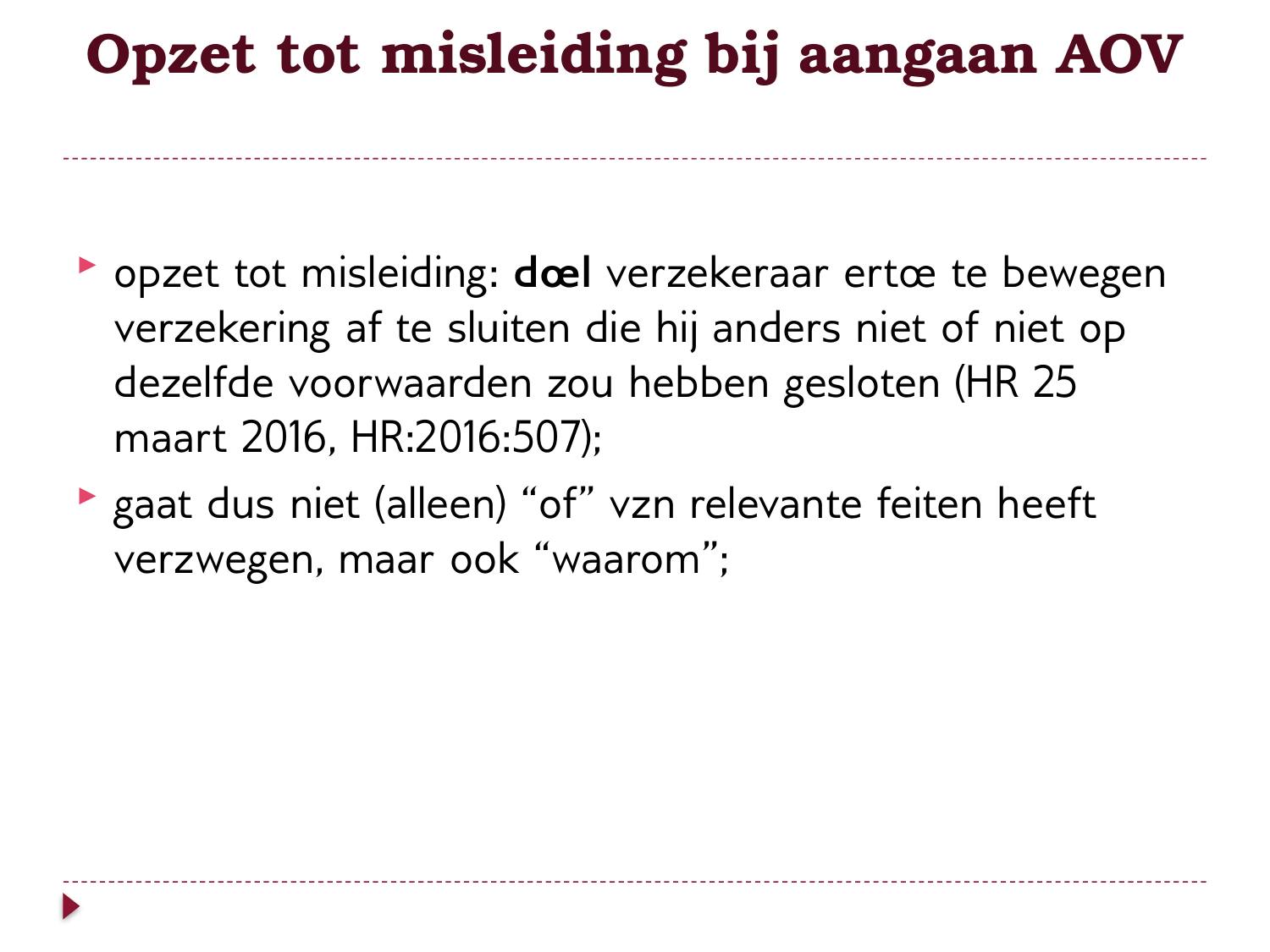

# Opzet tot misleiding bij aangaan AOV

opzet tot misleiding: doel verzekeraar ertoe te bewegen verzekering af te sluiten die hij anders niet of niet op dezelfde voorwaarden zou hebben gesloten (HR 25 maart 2016, HR:2016:507);
gaat dus niet (alleen) “of” vzn relevante feiten heeft verzwegen, maar ook “waarom”;